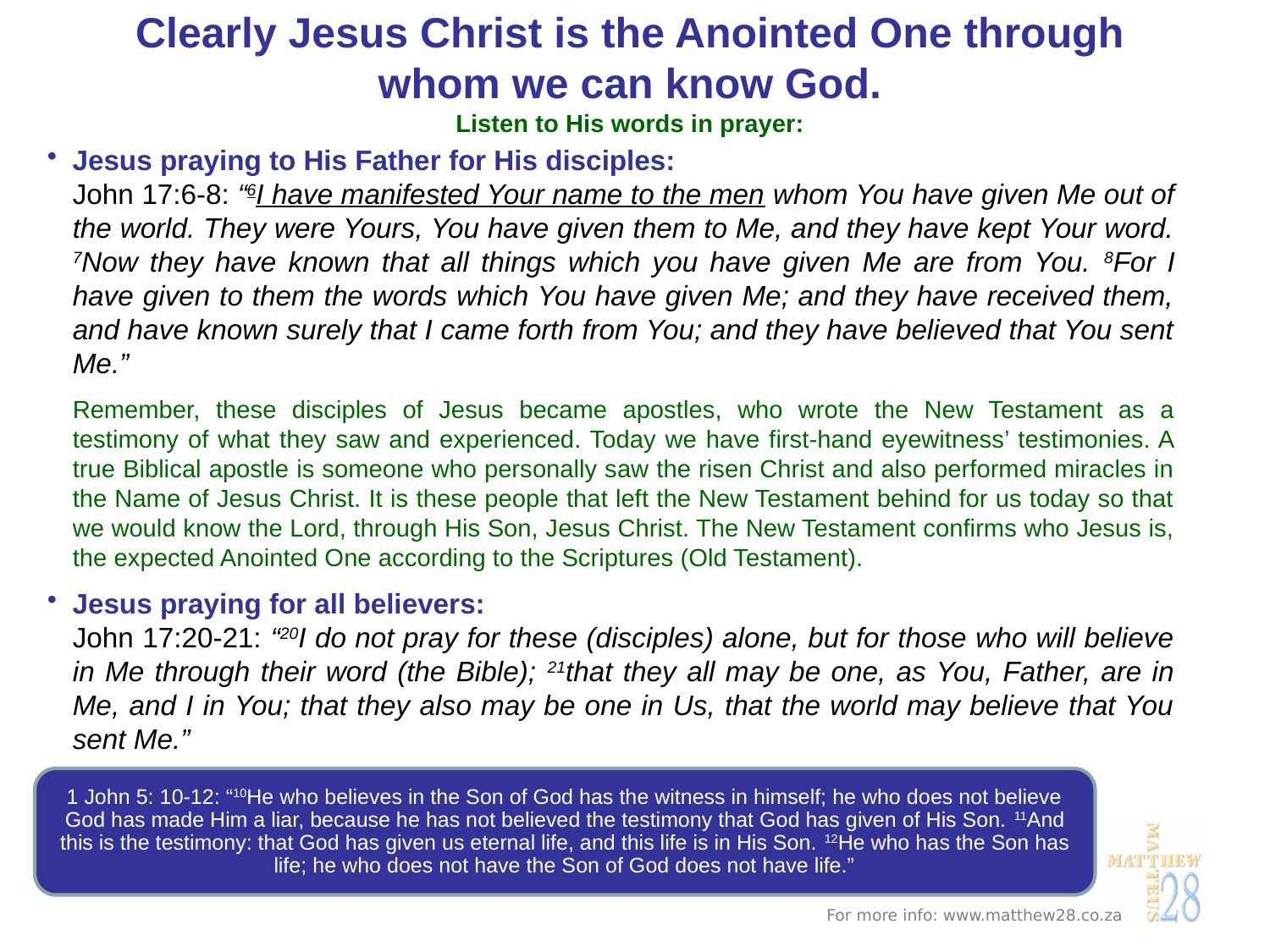

# Clearly Jesus Christ is the Anointed One through whom we can know God. Listen to His words in prayer:
Jesus praying to His Father for His disciples:
John 17:6-8: “6I have manifested Your name to the men whom You have given Me out of the world. They were Yours, You have given them to Me, and they have kept Your word. 7Now they have known that all things which you have given Me are from You. 8For I have given to them the words which You have given Me; and they have received them, and have known surely that I came forth from You; and they have believed that You sent Me.”

Remember, these disciples of Jesus became apostles, who wrote the New Testament as a testimony of what they saw and experienced. Today we have first-hand eyewitness’ testimonies. A true Biblical apostle is someone who personally saw the risen Christ and also performed miracles in the Name of Jesus Christ. It is these people that left the New Testament behind for us today so that we would know the Lord, through His Son, Jesus Christ. The New Testament confirms who Jesus is, the expected Anointed One according to the Scriptures (Old Testament).

Jesus praying for all believers:
John 17:20-21: “20I do not pray for these (disciples) alone, but for those who will believe in Me through their word (the Bible); 21that they all may be one, as You, Father, are in Me, and I in You; that they also may be one in Us, that the world may believe that You sent Me.”
1 John 5: 10-12: “10He who believes in the Son of God has the witness in himself; he who does not believe God has made Him a liar, because he has not believed the testimony that God has given of His Son. 11And this is the testimony: that God has given us eternal life, and this life is in His Son. 12He who has the Son has life; he who does not have the Son of God does not have life.”
For more info: www.matthew28.co.za